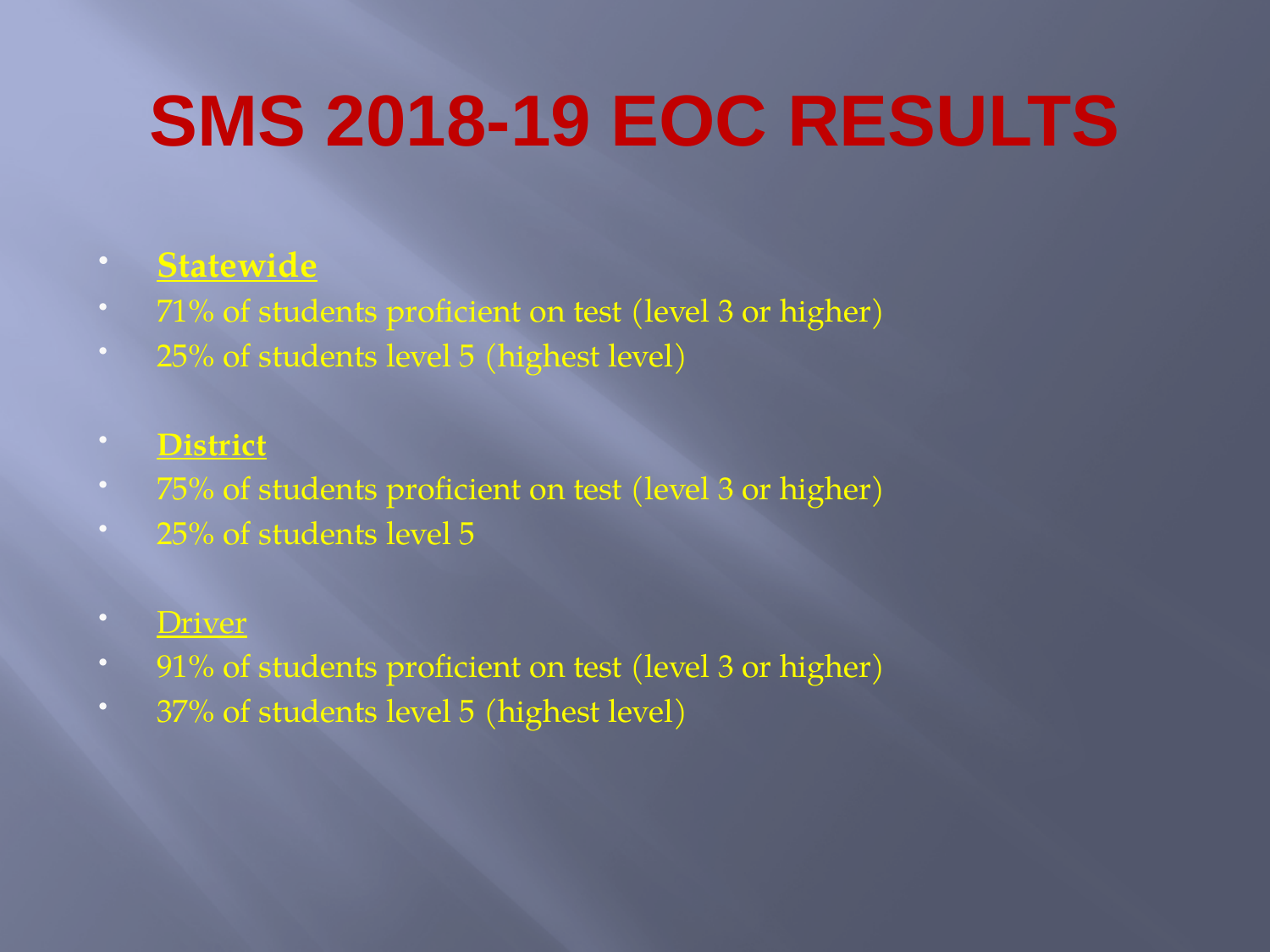

# SMS 2018-19 EOC RESULTS

Statewide
71% of students proficient on test (level 3 or higher)
25% of students level 5 (highest level)

District
75% of students proficient on test (level 3 or higher)
25% of students level 5

Driver
91% of students proficient on test (level 3 or higher)
37% of students level 5 (highest level)